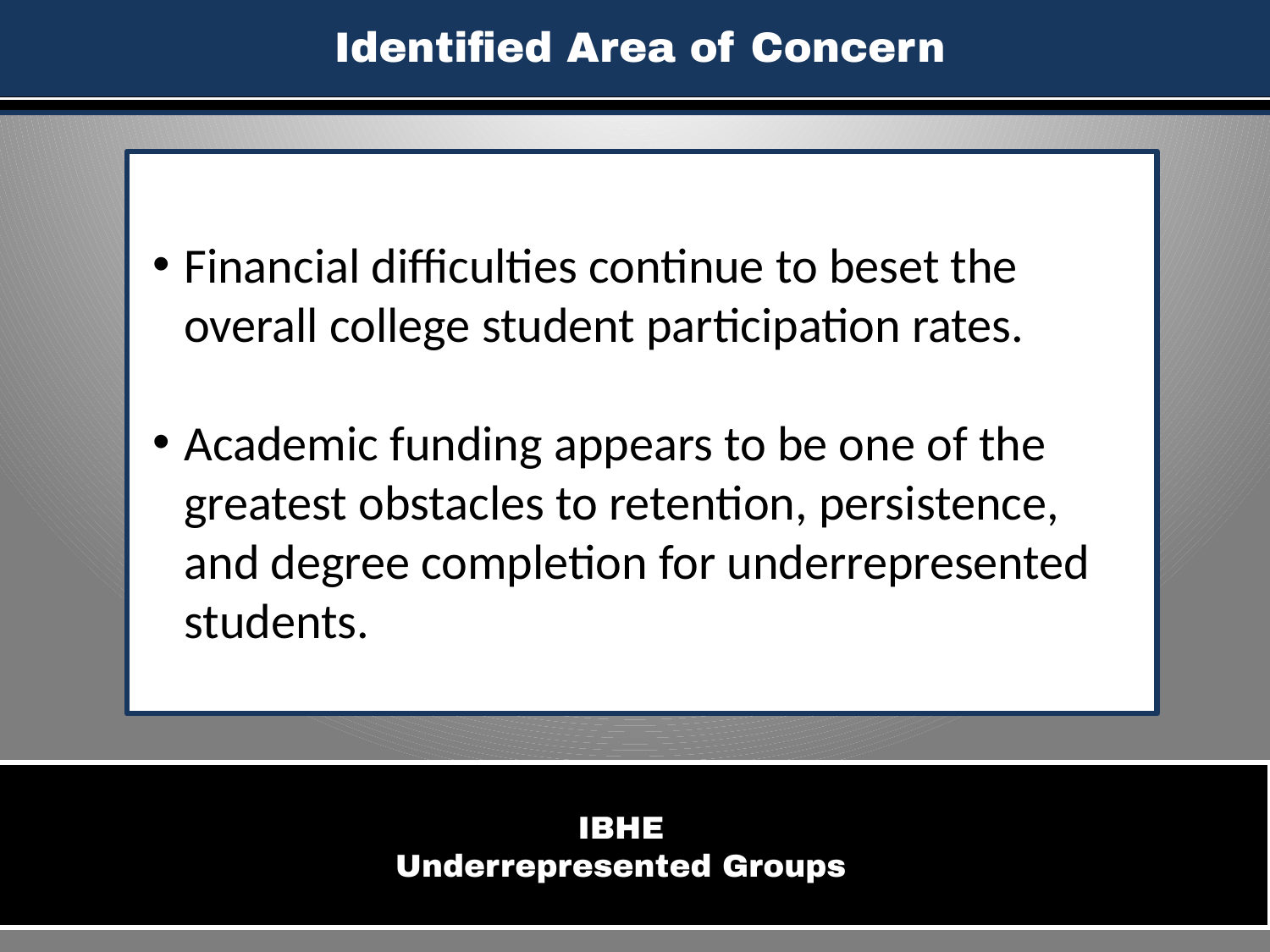

Identified Area of Concern

Financial difficulties continue to beset the overall college student participation rates.

Academic funding appears to be one of the greatest obstacles to retention, persistence, and degree completion for underrepresented students.

IBHE
Underrepresented Groups